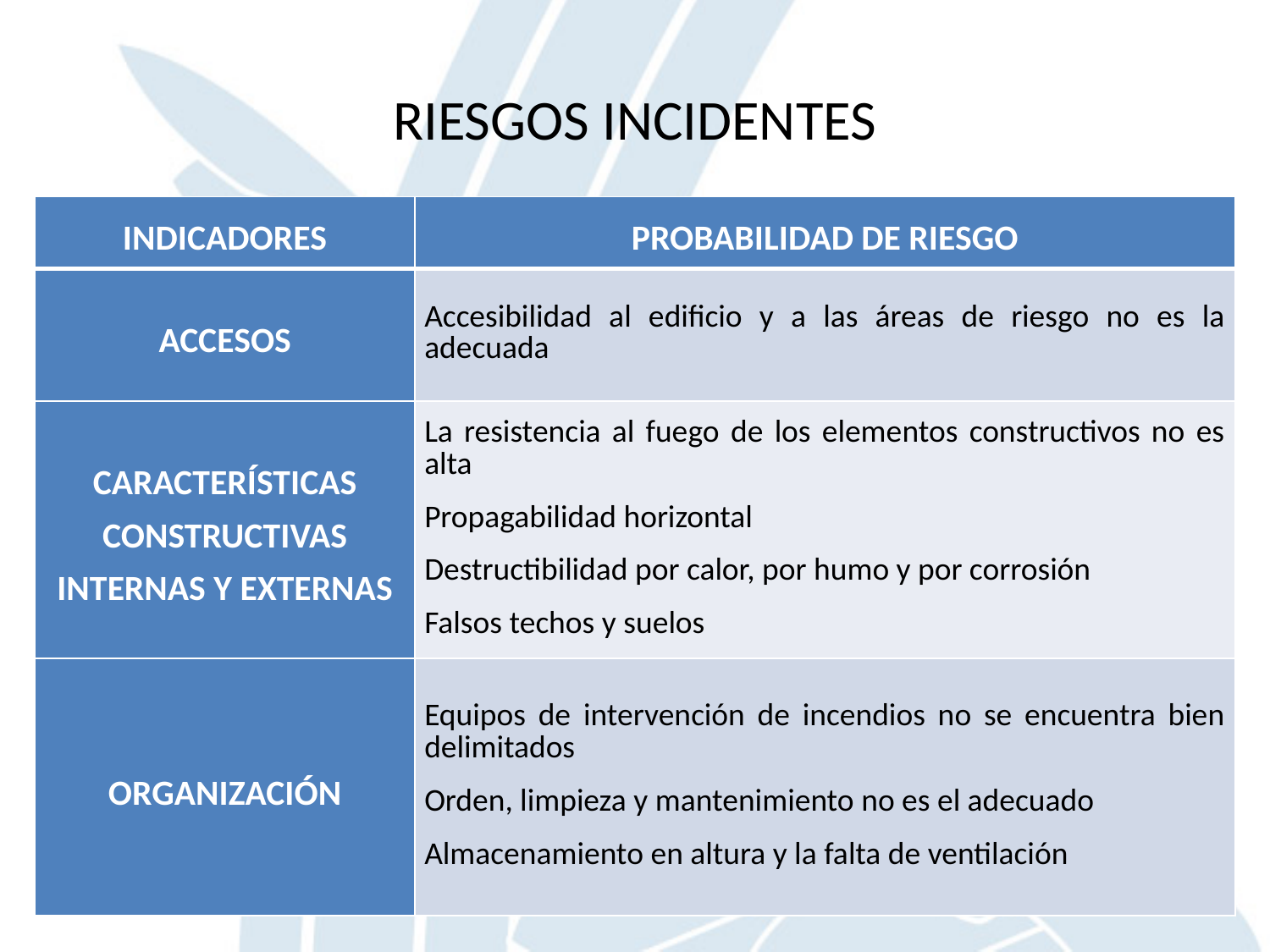

# RIESGOS INCIDENTES
| INDICADORES | PROBABILIDAD DE RIESGO |
| --- | --- |
| ACCESOS | Accesibilidad al edificio y a las áreas de riesgo no es la adecuada |
| CARACTERÍSTICAS CONSTRUCTIVAS INTERNAS Y EXTERNAS | La resistencia al fuego de los elementos constructivos no es alta Propagabilidad horizontal Destructibilidad por calor, por humo y por corrosión Falsos techos y suelos |
| ORGANIZACIÓN | Equipos de intervención de incendios no se encuentra bien delimitados Orden, limpieza y mantenimiento no es el adecuado Almacenamiento en altura y la falta de ventilación |